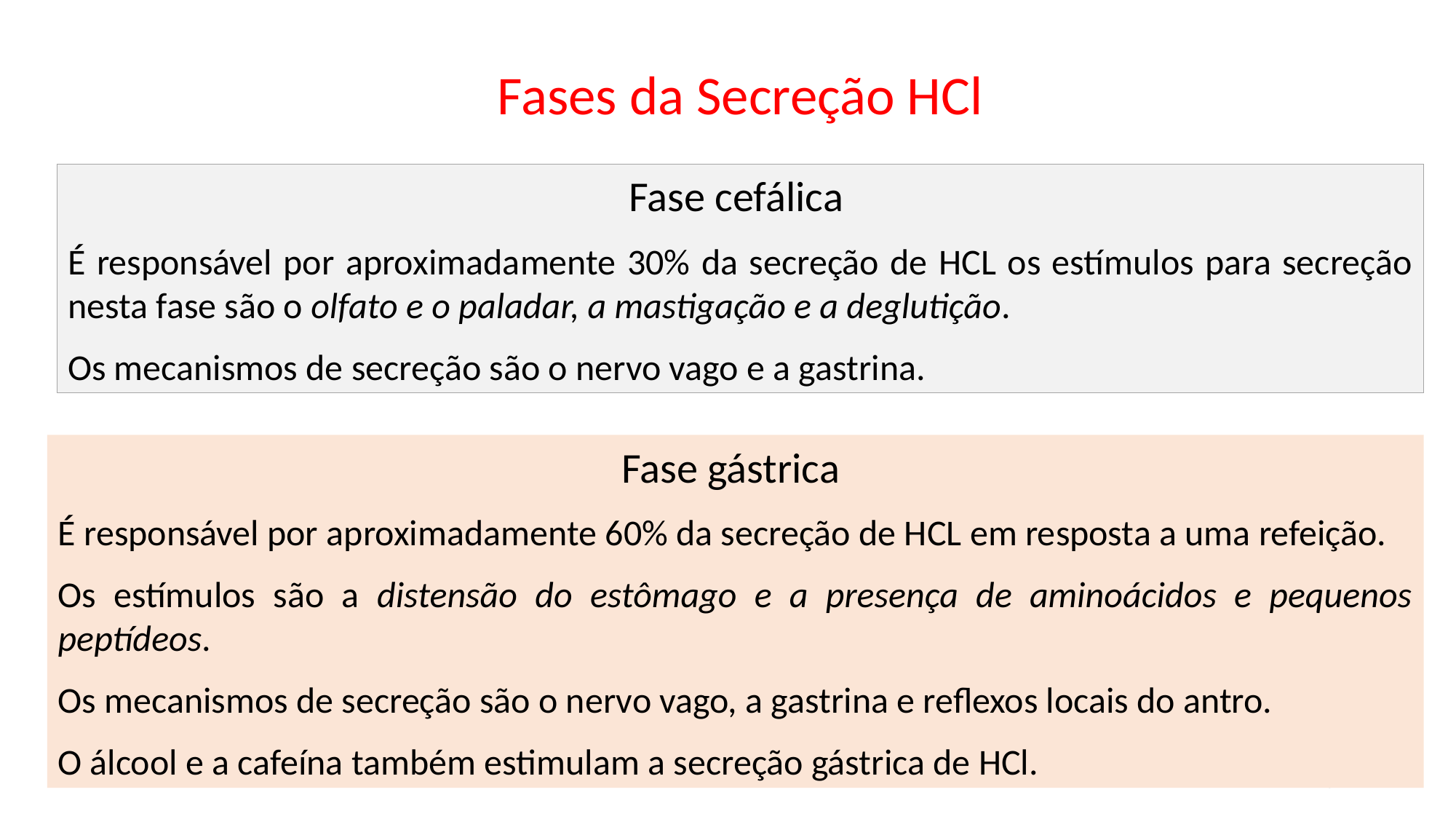

# Fases da Secreção HCl
Fase cefálica
É responsável por aproximadamente 30% da secreção de HCL os estímulos para secreção nesta fase são o olfato e o paladar, a mastigação e a deglutição.
Os mecanismos de secreção são o nervo vago e a gastrina.

Fase gástrica
É responsável por aproximadamente 60% da secreção de HCL em resposta a uma refeição.
Os estímulos são a distensão do estômago e a presença de aminoácidos e pequenos peptídeos.
Os mecanismos de secreção são o nervo vago, a gastrina e reflexos locais do antro.
O álcool e a cafeína também estimulam a secreção gástrica de HCl.
51